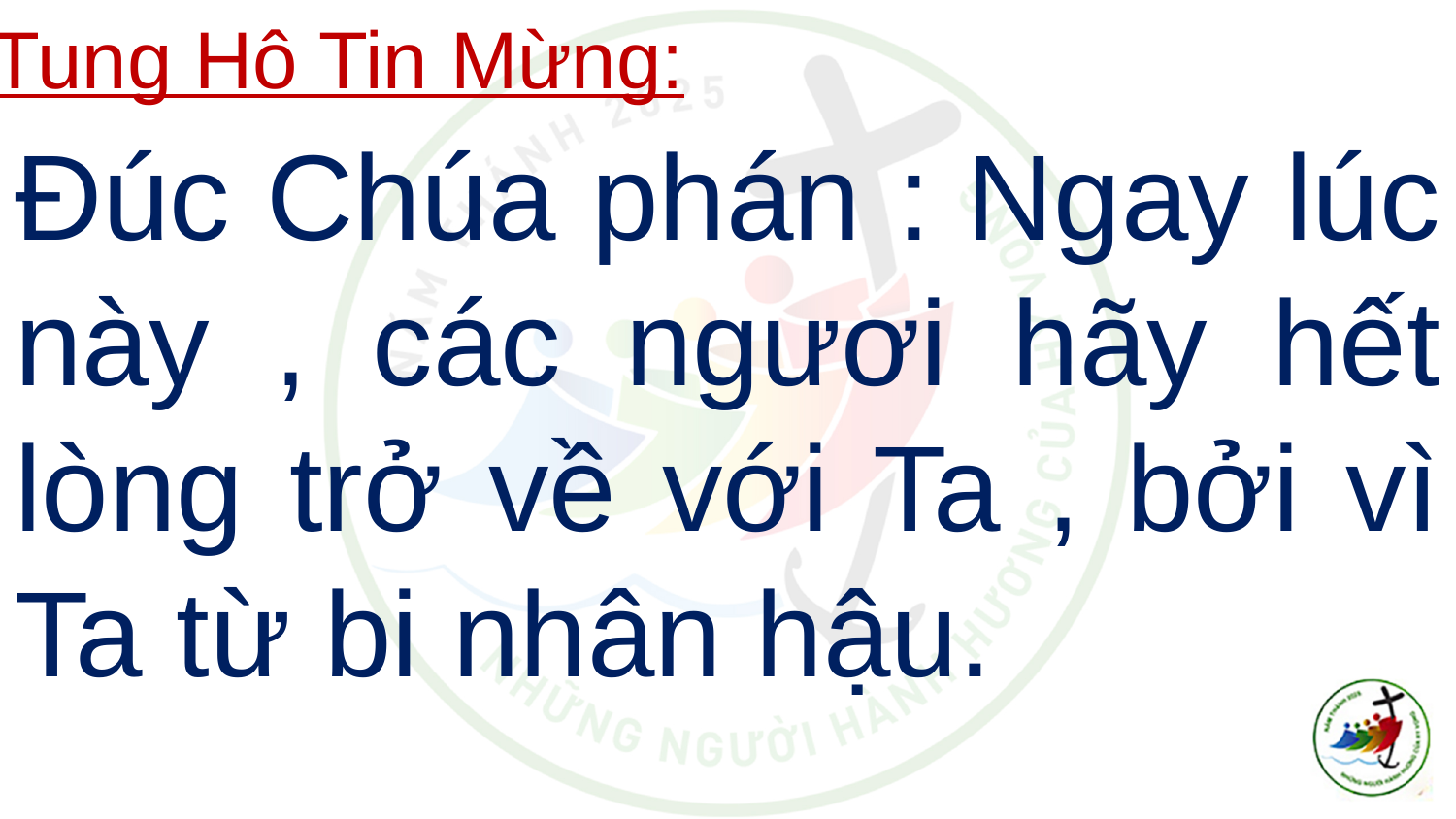

# Đúc Chúa phán : Ngay lúc này , các ngươi hãy hết lòng trở về với Ta , bởi vì Ta từ bi nhân hậu.
Tung Hô Tin Mừng: